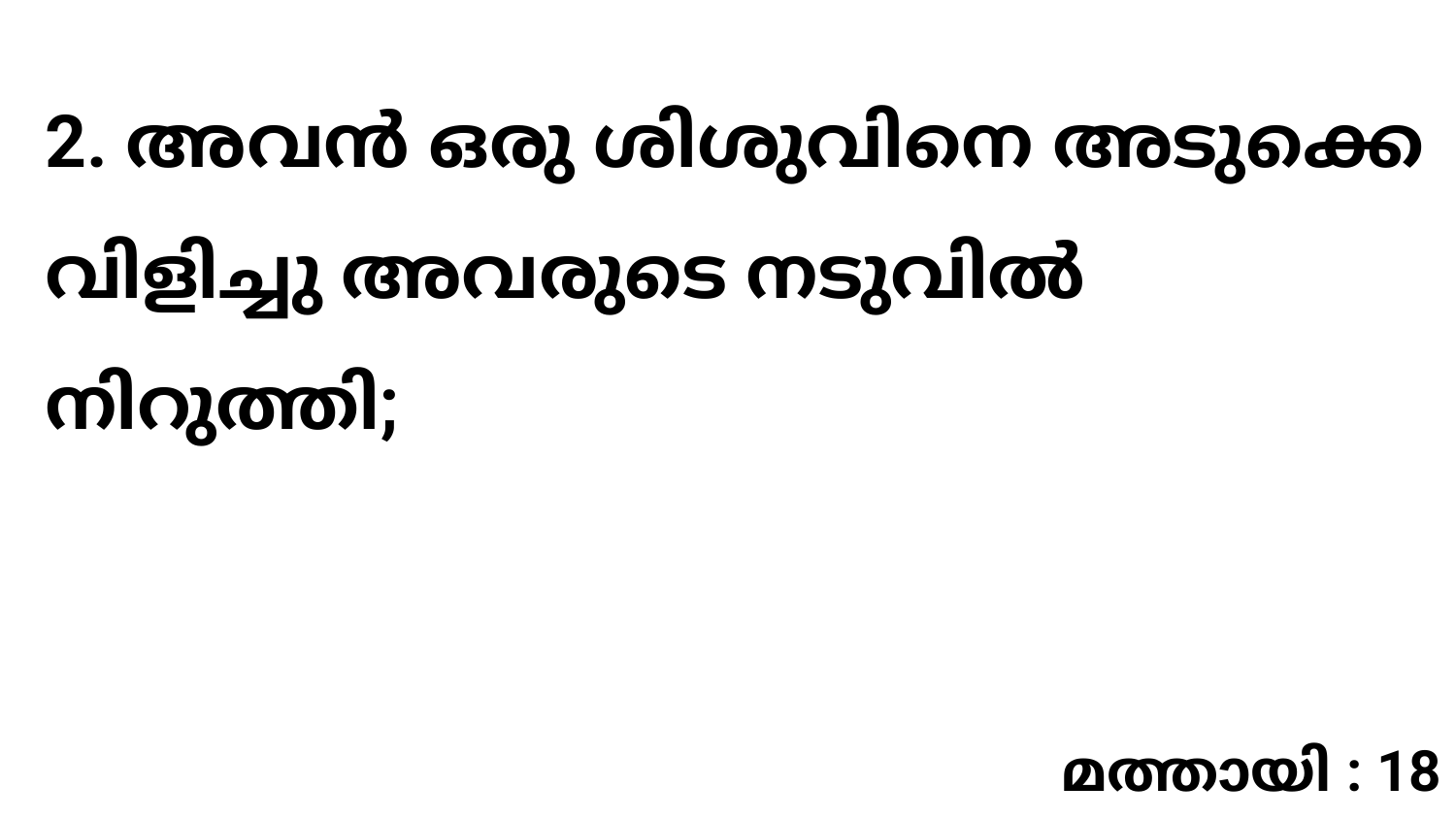

2. അവൻ ഒരു ശിശുവിനെ അടുക്കെ വിളിച്ചു അവരുടെ നടുവിൽ നിറുത്തി;
മത്തായി : 18